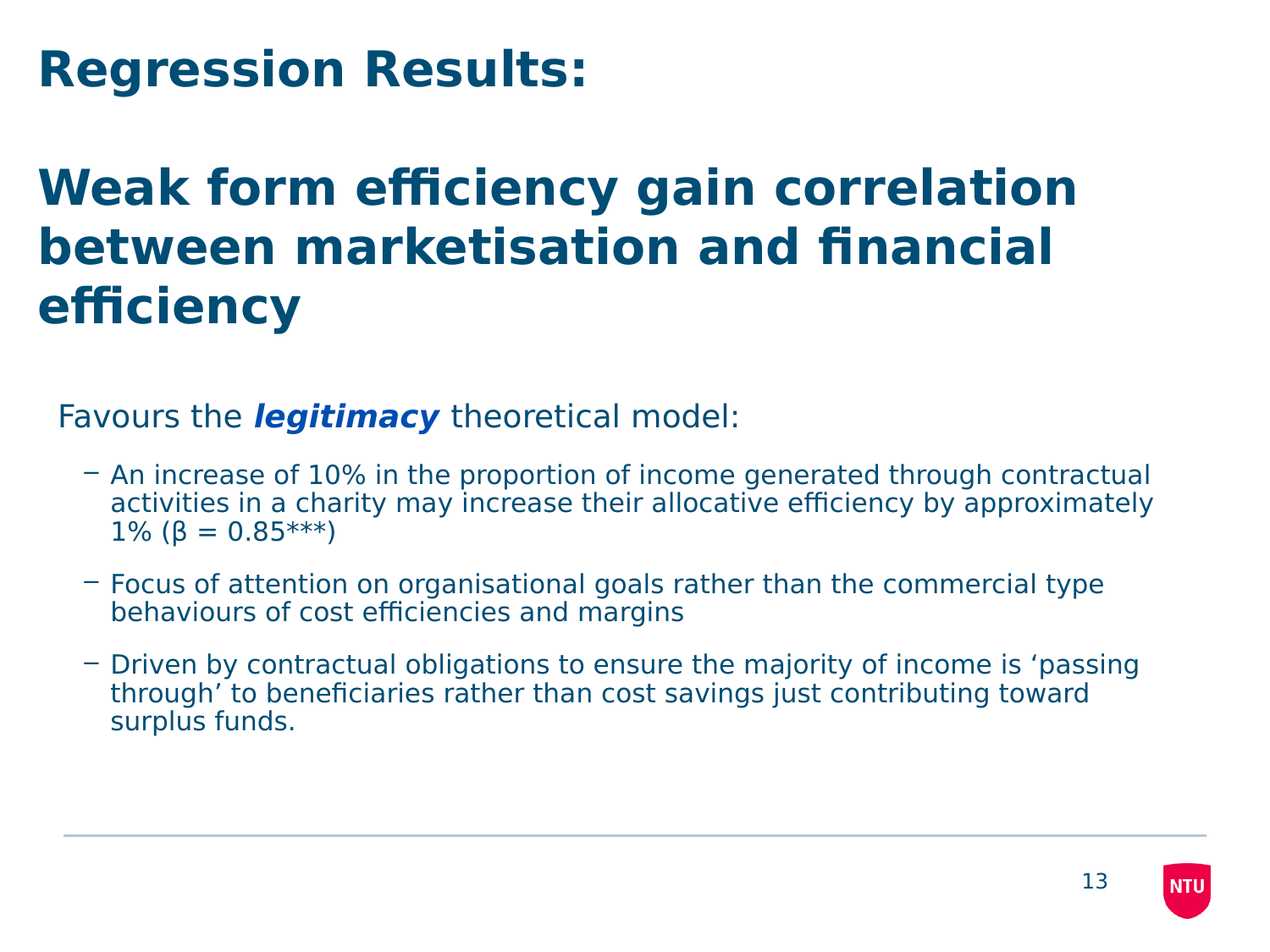

# Regression Results: Weak form efficiency gain correlation between marketisation and financial efficiency

Favours the legitimacy theoretical model:
An increase of 10% in the proportion of income generated through contractual activities in a charity may increase their allocative efficiency by approximately 1% (β = 0.85***)
Focus of attention on organisational goals rather than the commercial type behaviours of cost efficiencies and margins
Driven by contractual obligations to ensure the majority of income is ‘passing through’ to beneficiaries rather than cost savings just contributing toward surplus funds.

13